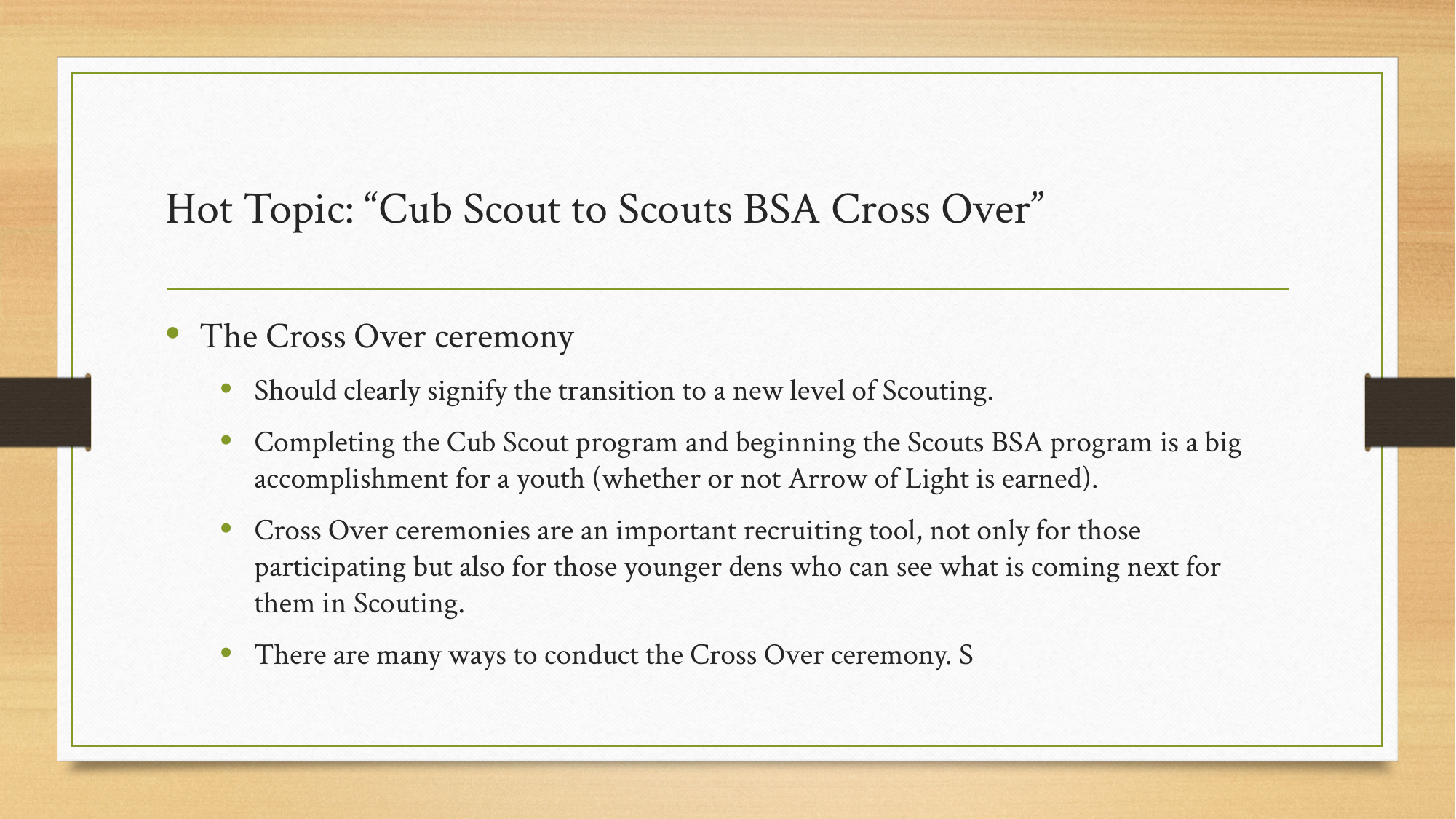

# Hot Topic: “Cub Scout to Scouts BSA Cross Over”
The Cross Over ceremony
Should clearly signify the transition to a new level of Scouting.
Completing the Cub Scout program and beginning the Scouts BSA program is a big accomplishment for a youth (whether or not Arrow of Light is earned).
Cross Over ceremonies are an important recruiting tool, not only for those participating but also for those younger dens who can see what is coming next for them in Scouting.
There are many ways to conduct the Cross Over ceremony. S